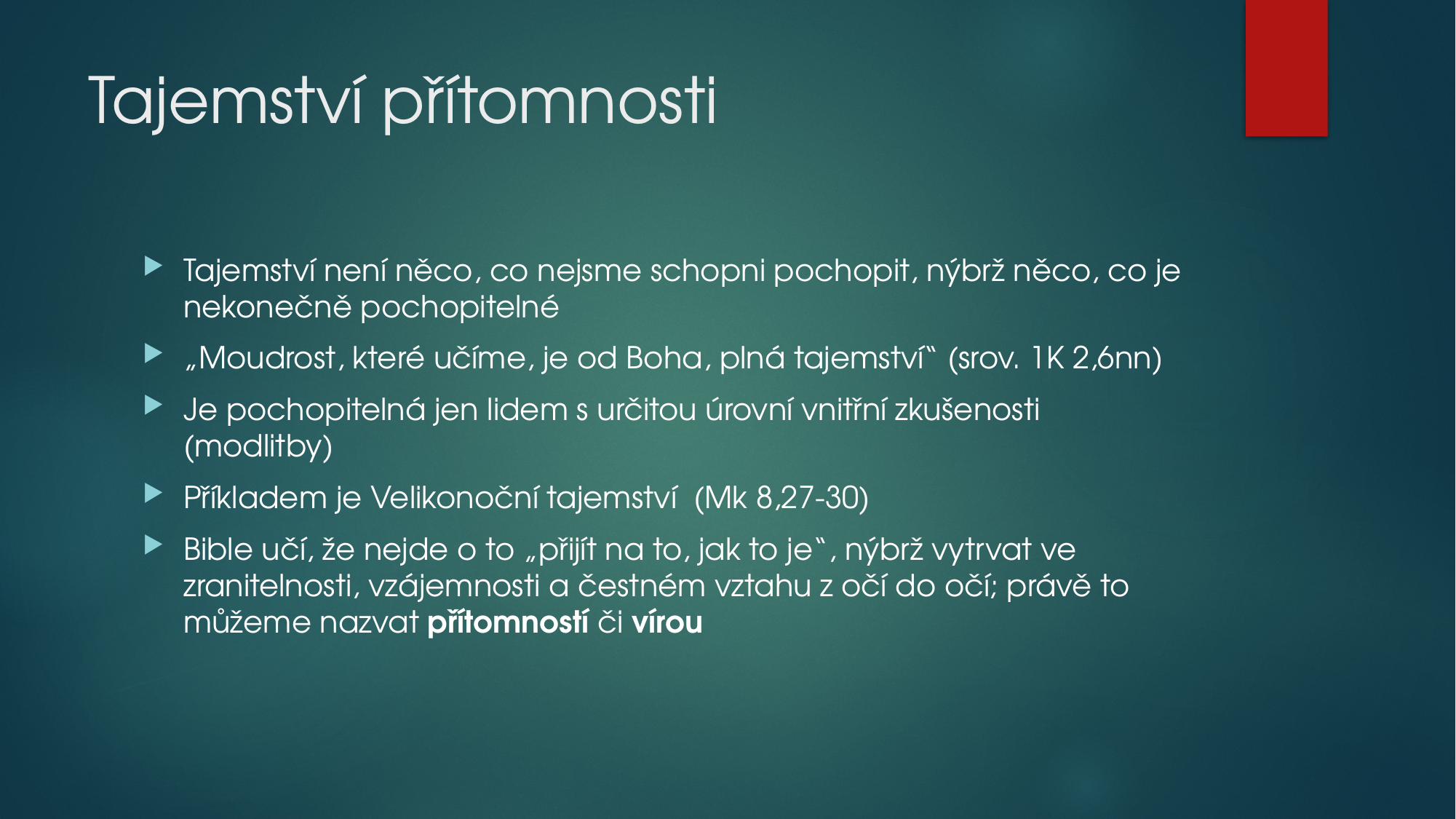

# Tajemství přítomnosti
Tajemství není něco, co nejsme schopni pochopit, nýbrž něco, co je nekonečně pochopitelné
„Moudrost, které učíme, je od Boha, plná tajemství“ (srov. 1K 2,6nn)
Je pochopitelná jen lidem s určitou úrovní vnitřní zkušenosti (modlitby)
Příkladem je Velikonoční tajemství  (Mk 8,27-30)
Bible učí, že nejde o to „přijít na to, jak to je“, nýbrž vytrvat ve zranitelnosti, vzájemnosti a čestném vztahu z očí do očí; právě to můžeme nazvat přítomností či vírou